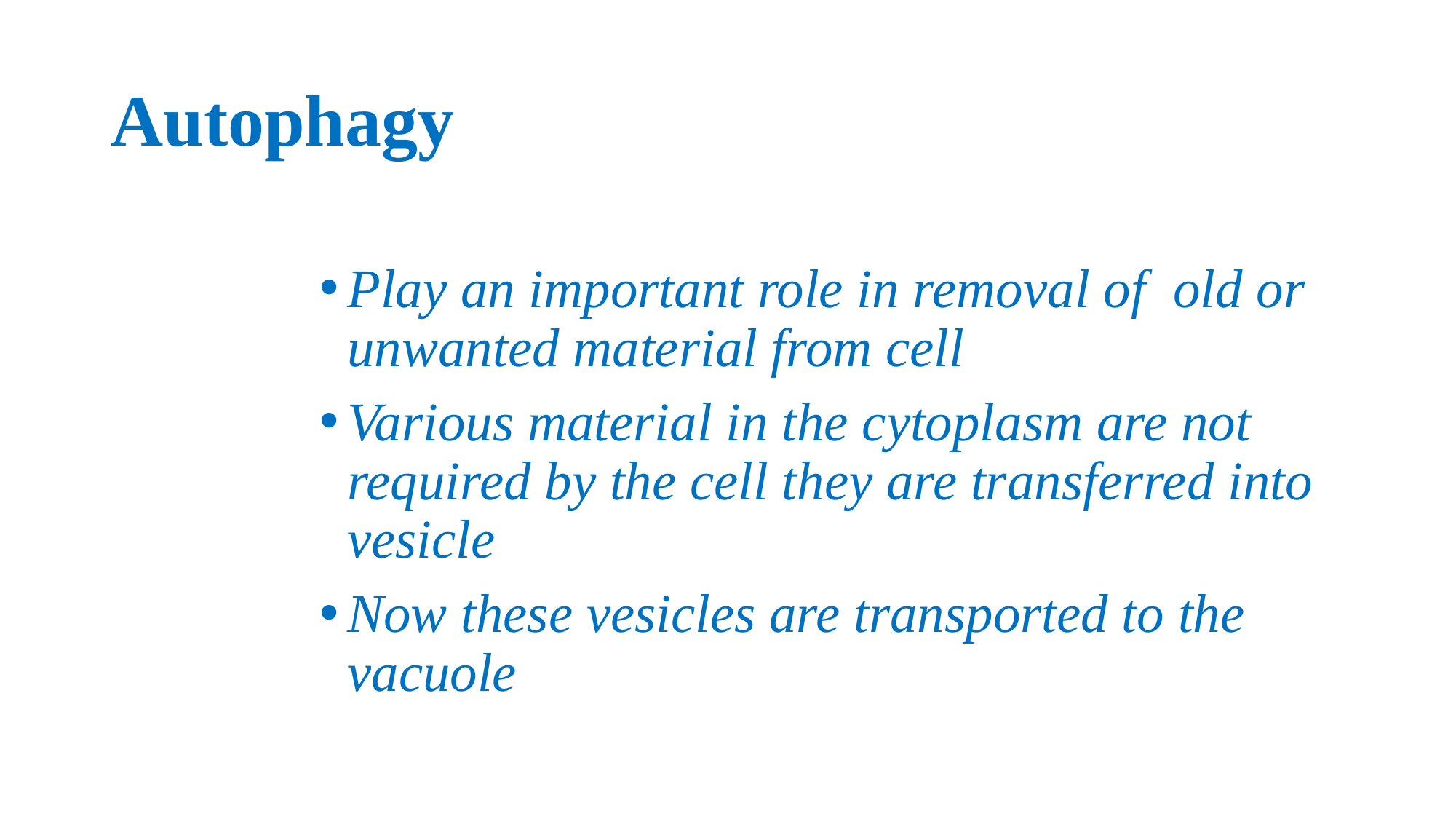

# Autophagy
Play an important role in removal of  old or unwanted material from cell
Various material in the cytoplasm are not required by the cell they are transferred into vesicle
Now these vesicles are transported to the vacuole